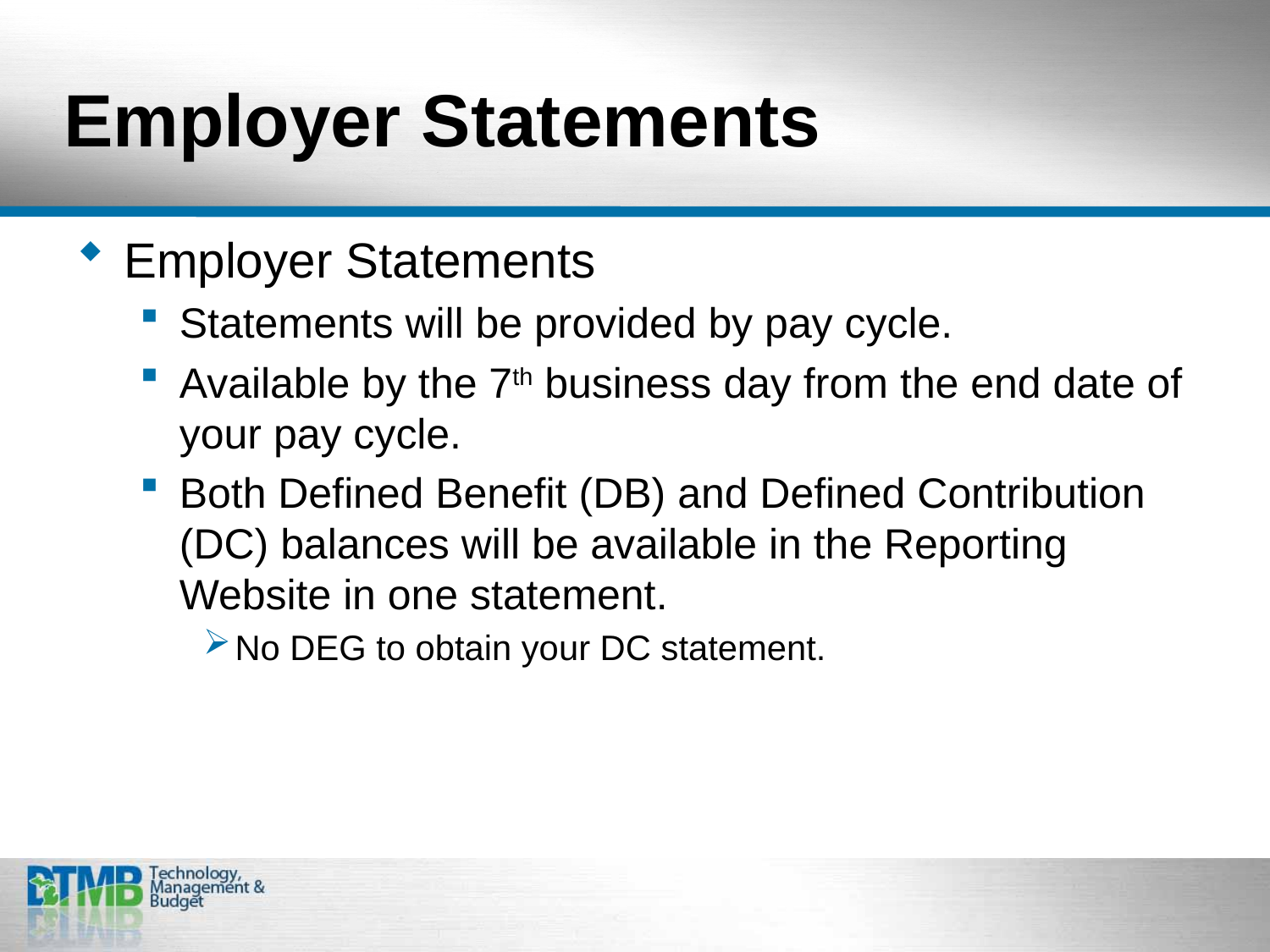

# Employer Statements
Employer Statements
Statements will be provided by pay cycle.
Available by the 7th business day from the end date of your pay cycle.
Both Defined Benefit (DB) and Defined Contribution (DC) balances will be available in the Reporting Website in one statement.
No DEG to obtain your DC statement.